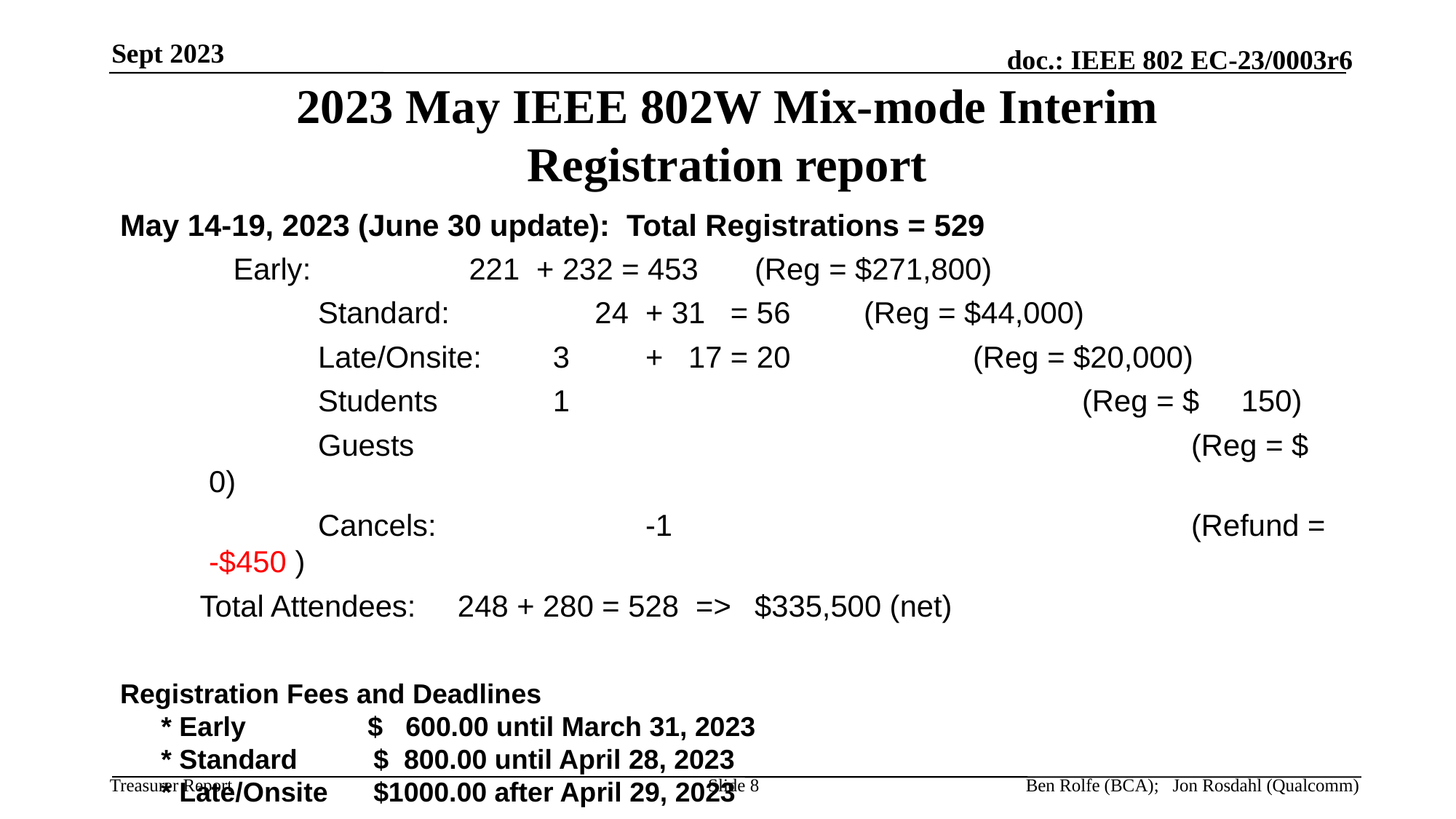

Sept 2023
# 2023 May IEEE 802W Mix-mode Interim Registration report
May 14-19, 2023 (June 30 update):  Total Registrations = 529
       Early:		     221	+ 232 = 453  	(Reg = $271,800)
		Standard: 	       24	+ 31   = 56  	(Reg = $44,000)
		Late/Onsite: 	  3	+   17 = 20		(Reg = $20,000)
		Students         	  1					(Reg = $     150)
 		Guests								(Reg = $ 0)
		Cancels: 		-1	 				(Refund = -$450 )
   Total Attendees:     248 + 280 = 528  => 	$335,500 (net)

Registration Fees and Deadlines
* Early                $   600.00 until March 31, 2023
* Standard          $  800.00 until April 28, 2023
* Late/Onsite      $1000.00 after April 29, 2023

Slide 8
Ben Rolfe (BCA);   Jon Rosdahl (Qualcomm)